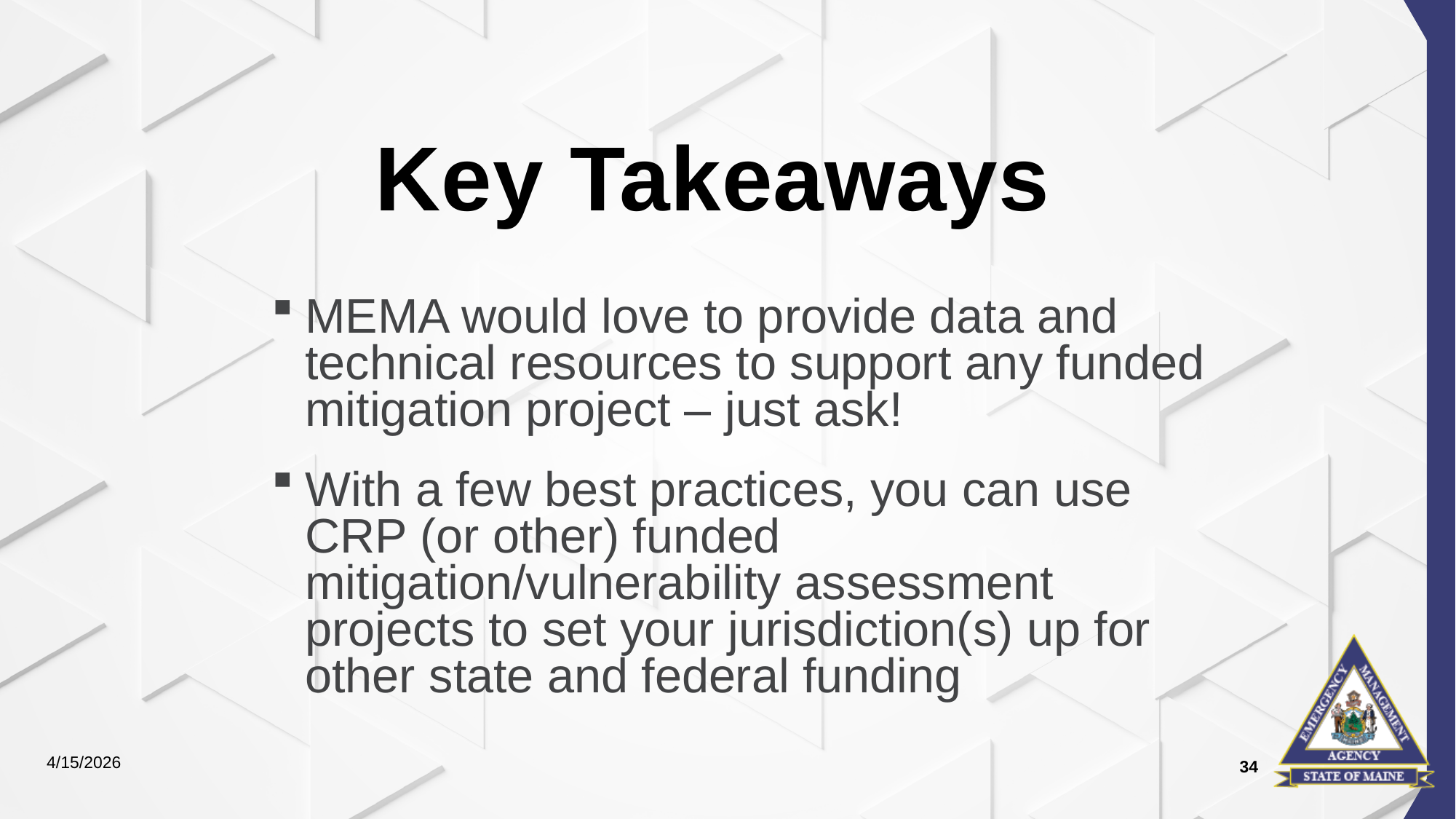

# Key Takeaways
MEMA would love to provide data and technical resources to support any funded mitigation project – just ask!
With a few best practices, you can use CRP (or other) funded mitigation/vulnerability assessment projects to set your jurisdiction(s) up for other state and federal funding
4/15/2026
34